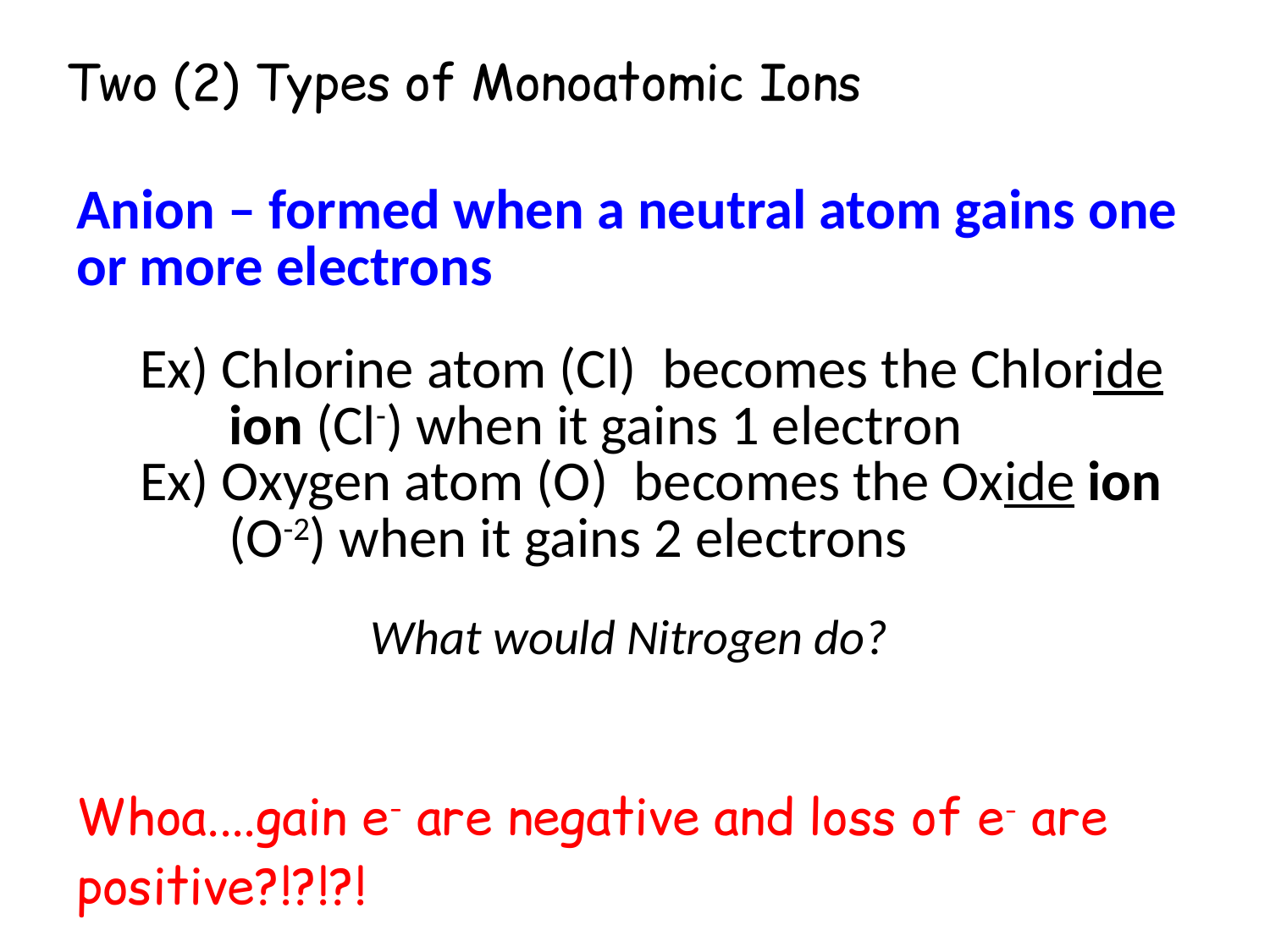

| Two (2) Types of Monoatomic Ions |
| --- |
| Anion – formed when a neutral atom gains one or more electrons   Ex) Chlorine atom (Cl)  becomes the Chloride ion (Cl-) when it gains 1 electron Ex) Oxygen atom (O)  becomes the Oxide ion (O-2) when it gains 2 electrons   What would Nitrogen do? |
| --- |
| Whoa....gain e- are negative and loss of e- are positive?!?!?! |
| --- |